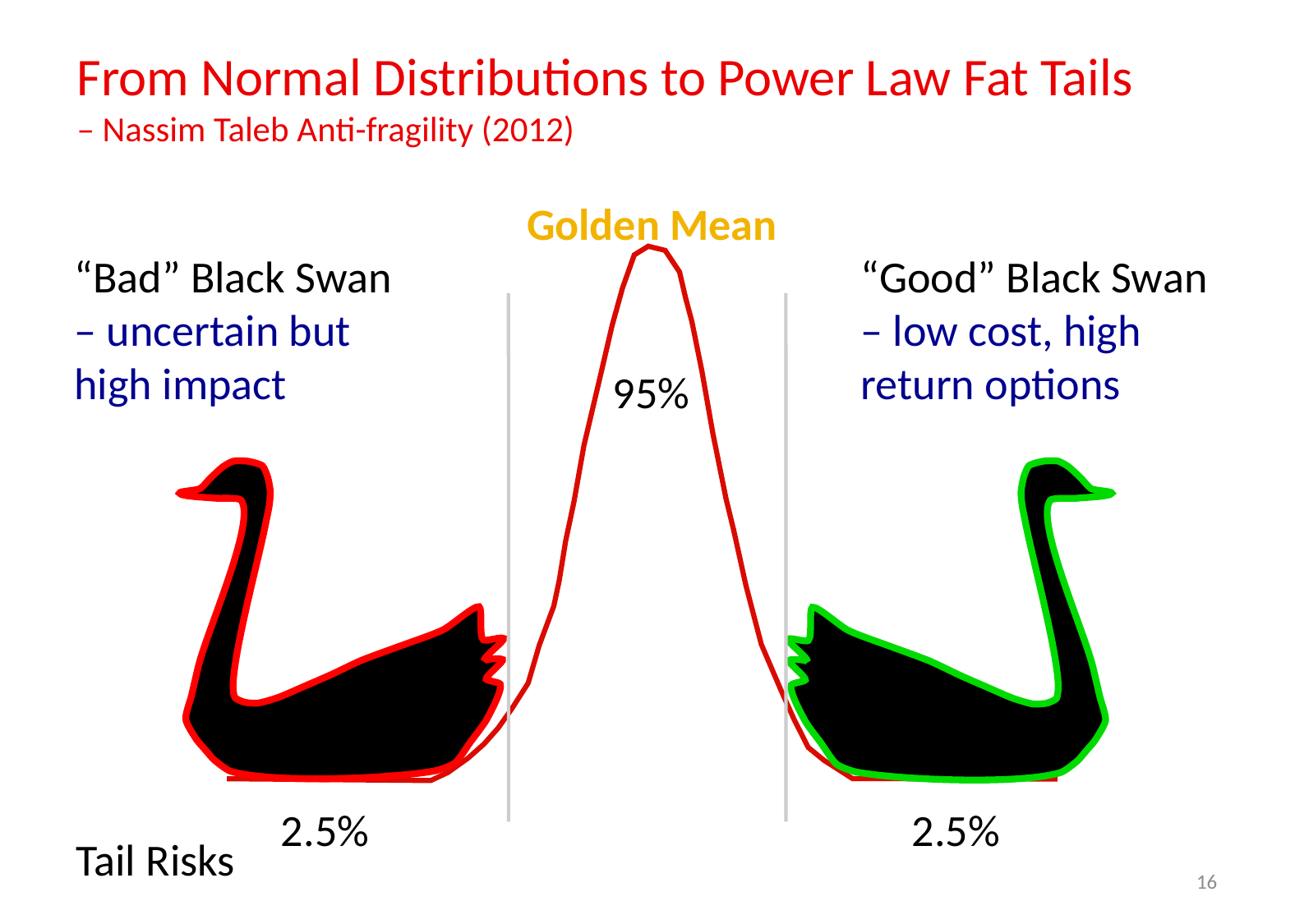

# From Normal Distributions to Power Law Fat Tails – Nassim Taleb Anti-fragility (2012)
Golden Mean

“Bad” Black Swan – uncertain but high impact
“Good” Black Swan
– low cost, high return options

95%

2.5%
2.5%
Tail Risks
16